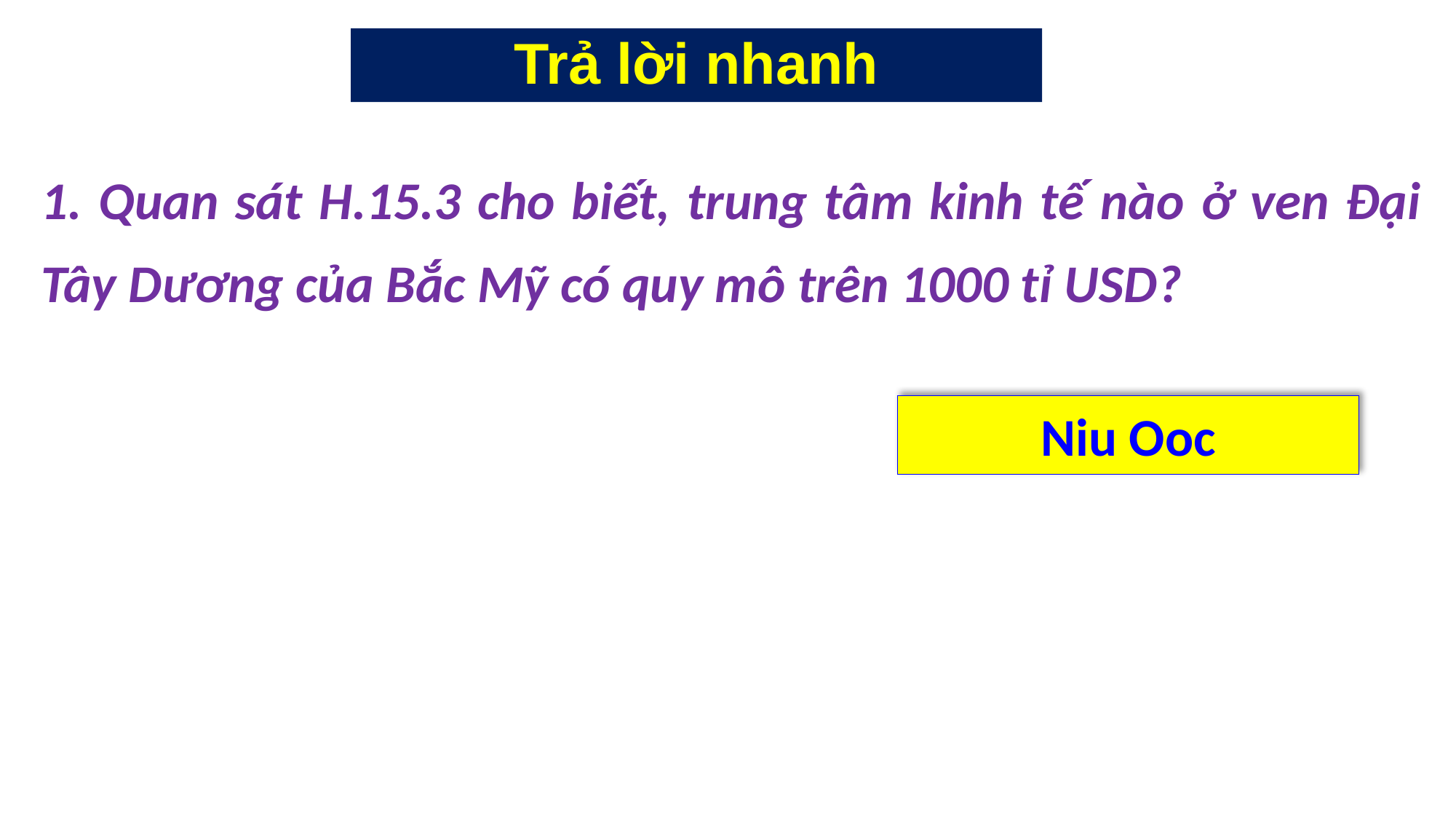

# Trả lời nhanh
1. Quan sát H.15.3 cho biết, trung tâm kinh tế nào ở ven Đại Tây Dương của Bắc Mỹ có quy mô trên 1000 tỉ USD?
4
Niu Ooc
3
1
2